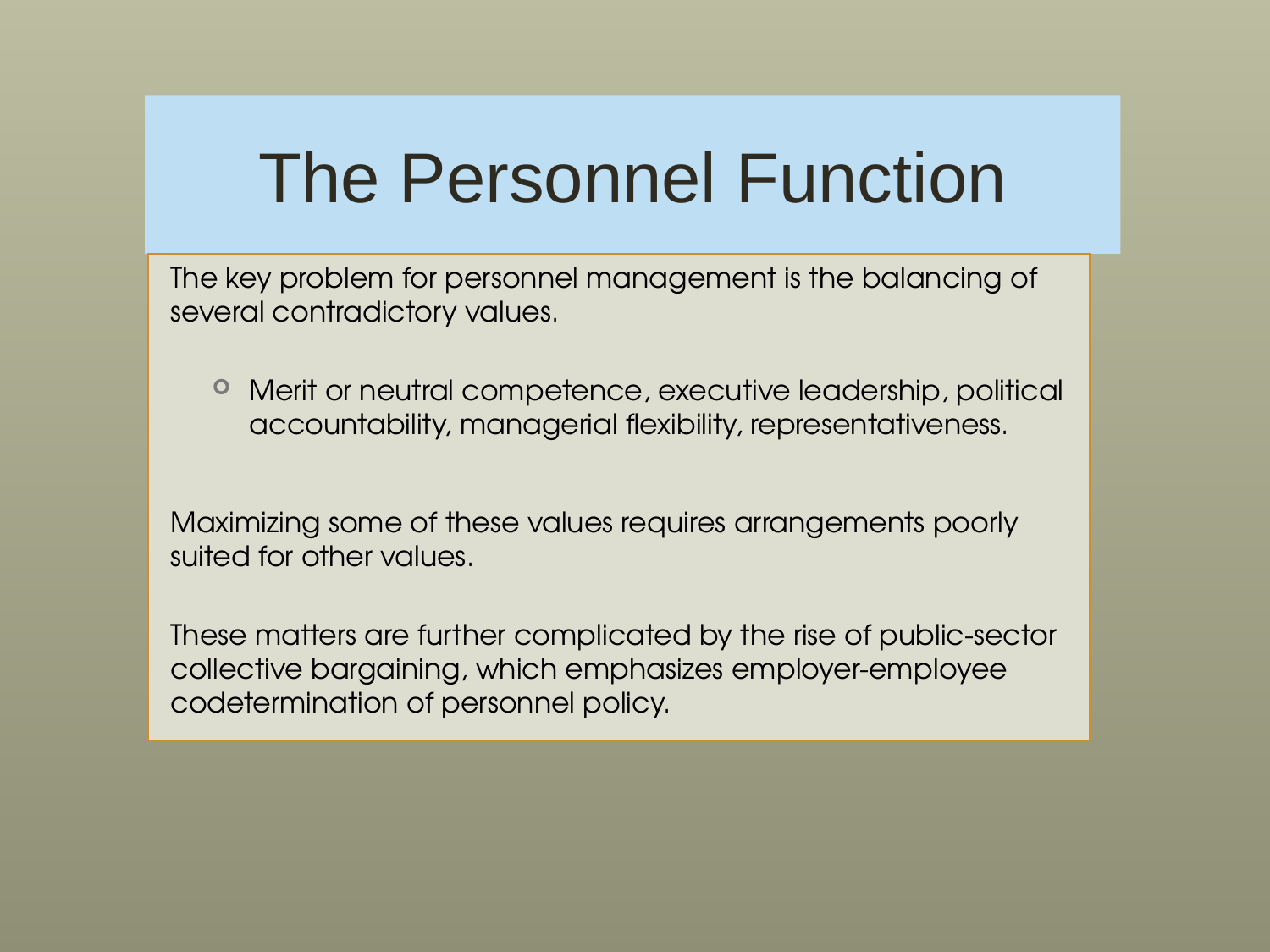

# The Personnel Function
The key problem for personnel management is the balancing of several contradictory values.

Merit or neutral competence, executive leadership, political accountability, managerial flexibility, representativeness.

Maximizing some of these values requires arrangements poorly suited for other values.

These matters are further complicated by the rise of public-sector collective bargaining, which emphasizes employer-employee codetermination of personnel policy.